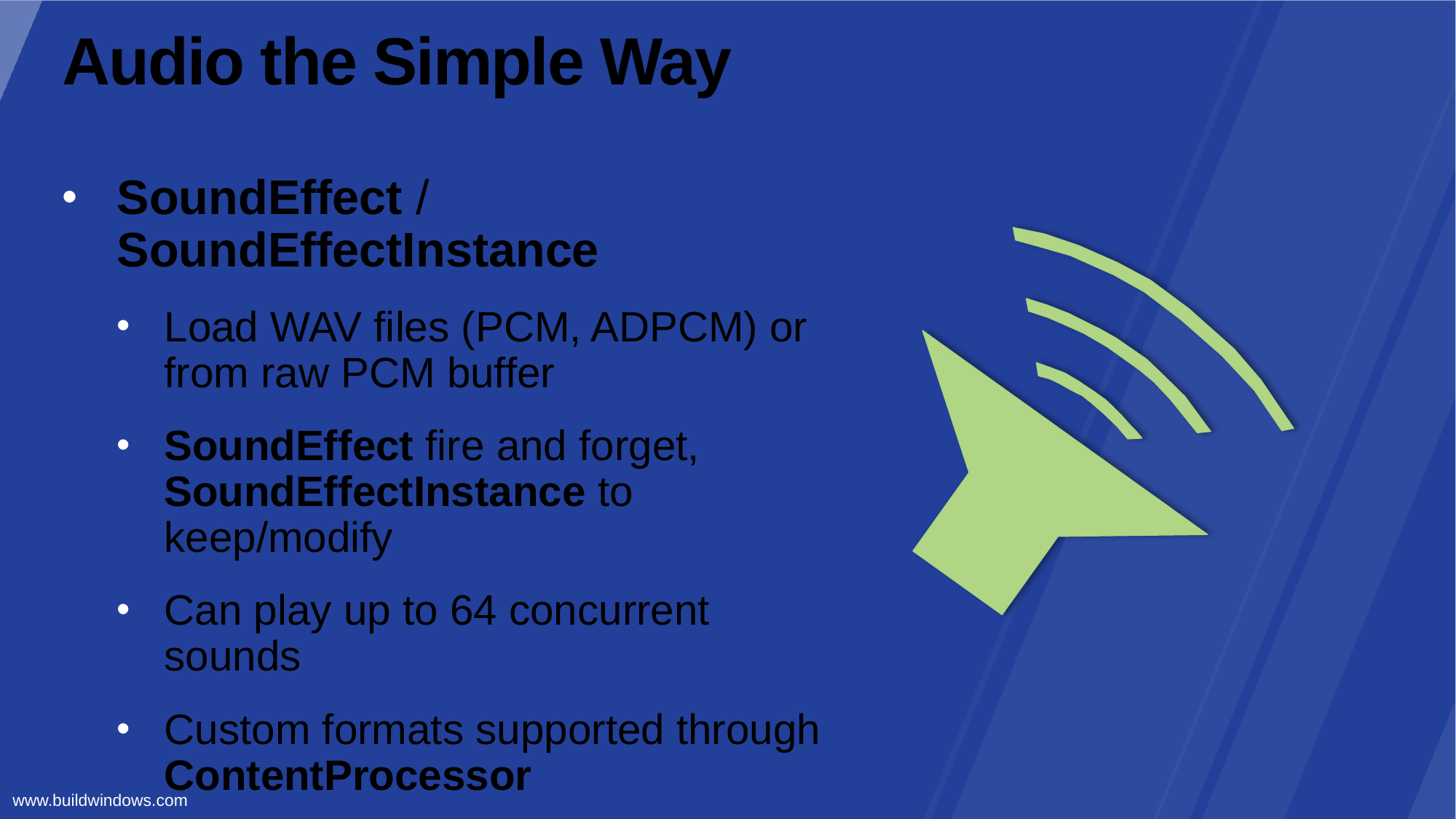

# Audio the Simple Way
SoundEffect / SoundEffectInstance
Load WAV files (PCM, ADPCM) or from raw PCM buffer
SoundEffect fire and forget, SoundEffectInstance to keep/modify
Can play up to 64 concurrent sounds
Custom formats supported through ContentProcessor
Music through MediaPlayer